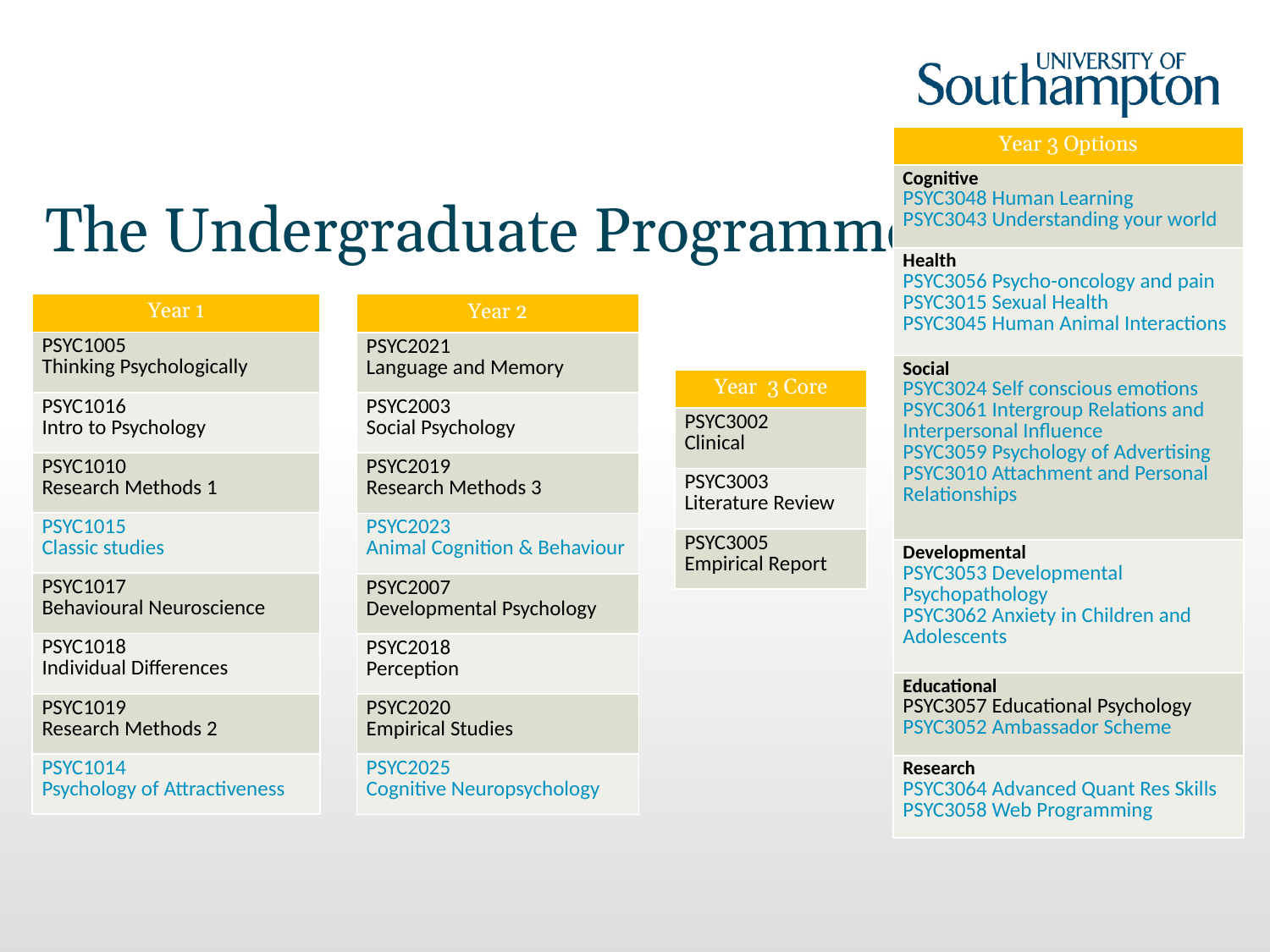

| Year 3 Options |
| --- |
| Cognitive PSYC3048 Human Learning PSYC3043 Understanding your world |
| Health PSYC3056 Psycho-oncology and pain PSYC3015 Sexual Health PSYC3045 Human Animal Interactions |
| Social PSYC3024 Self conscious emotions PSYC3061 Intergroup Relations and Interpersonal Influence PSYC3059 Psychology of Advertising PSYC3010 Attachment and Personal Relationships |
| Developmental PSYC3053 Developmental Psychopathology PSYC3062 Anxiety in Children and Adolescents |
| Educational PSYC3057 Educational Psychology PSYC3052 Ambassador Scheme |
| Research PSYC3064 Advanced Quant Res Skills PSYC3058 Web Programming |
# The Undergraduate Programme
| Year 1 |
| --- |
| PSYC1005 Thinking Psychologically |
| PSYC1016 Intro to Psychology |
| PSYC1010 Research Methods 1 |
| PSYC1015 Classic studies |
| PSYC1017 Behavioural Neuroscience |
| PSYC1018 Individual Differences |
| PSYC1019 Research Methods 2 |
| PSYC1014 Psychology of Attractiveness |
| Year 2 |
| --- |
| PSYC2021 Language and Memory |
| PSYC2003 Social Psychology |
| PSYC2019 Research Methods 3 |
| PSYC2023 Animal Cognition & Behaviour |
| PSYC2007 Developmental Psychology |
| PSYC2018 Perception |
| PSYC2020 Empirical Studies |
| PSYC2025 Cognitive Neuropsychology |
| Year 3 Core |
| --- |
| PSYC3002 Clinical |
| PSYC3003 Literature Review |
| PSYC3005 Empirical Report |